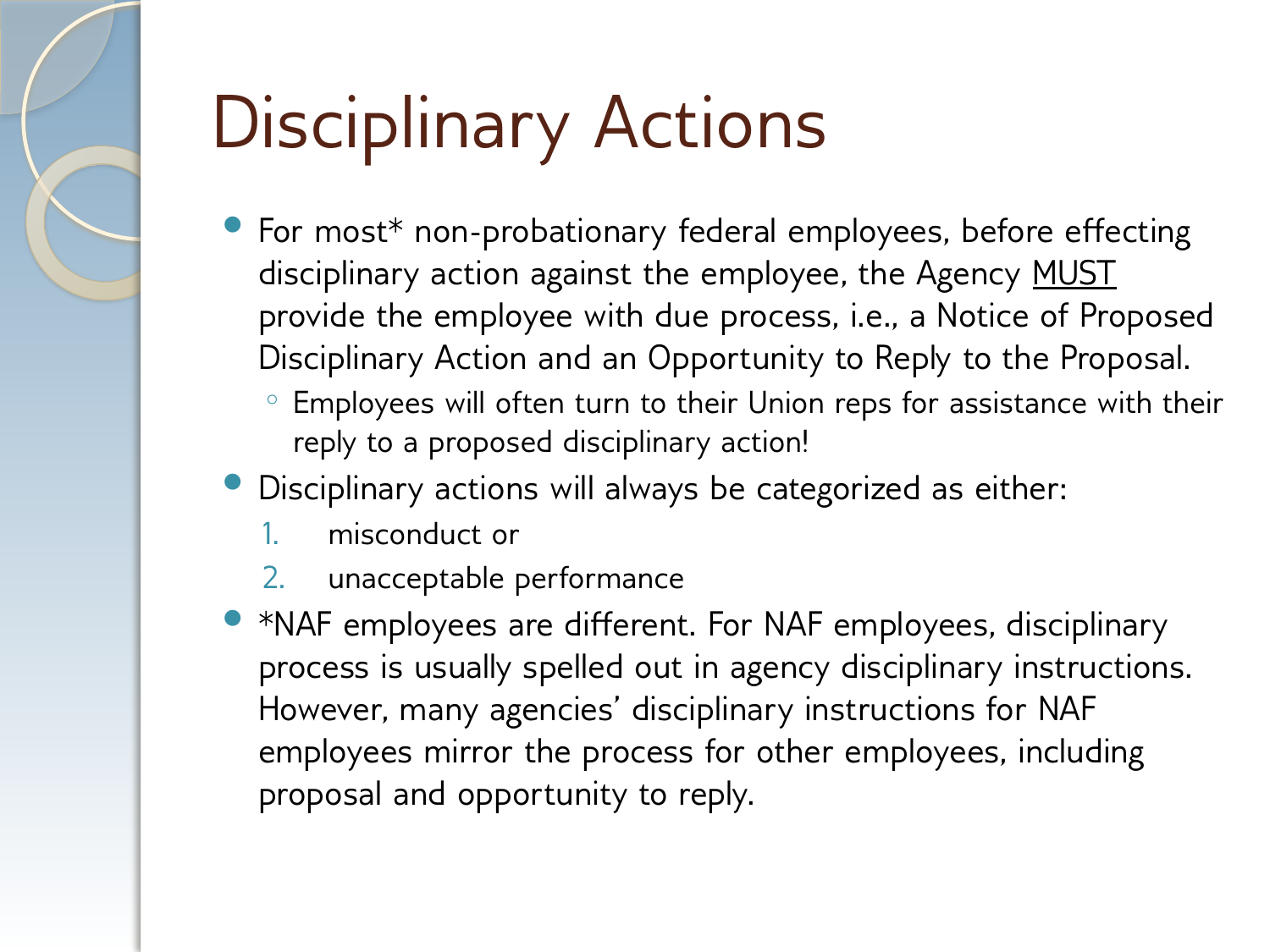

# Disciplinary Actions
For most* non-probationary federal employees, before effecting disciplinary action against the employee, the Agency MUST provide the employee with due process, i.e., a Notice of Proposed Disciplinary Action and an Opportunity to Reply to the Proposal.
Employees will often turn to their Union reps for assistance with their reply to a proposed disciplinary action!
Disciplinary actions will always be categorized as either:
misconduct or
unacceptable performance
*NAF employees are different. For NAF employees, disciplinary process is usually spelled out in agency disciplinary instructions. However, many agencies’ disciplinary instructions for NAF employees mirror the process for other employees, including proposal and opportunity to reply.